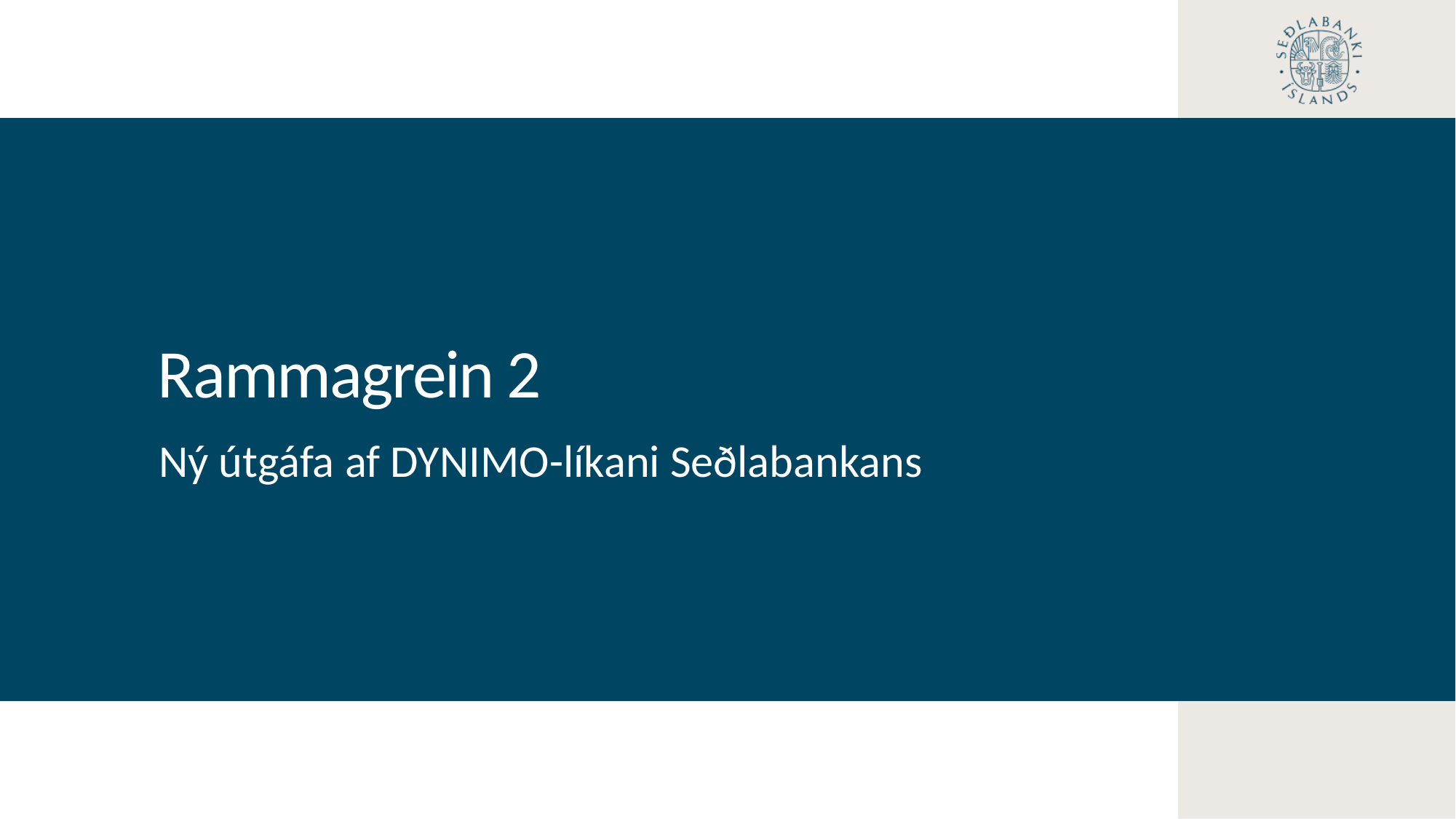

Rammagrein 2
Ný útgáfa af DYNIMO-líkani Seðlabankans